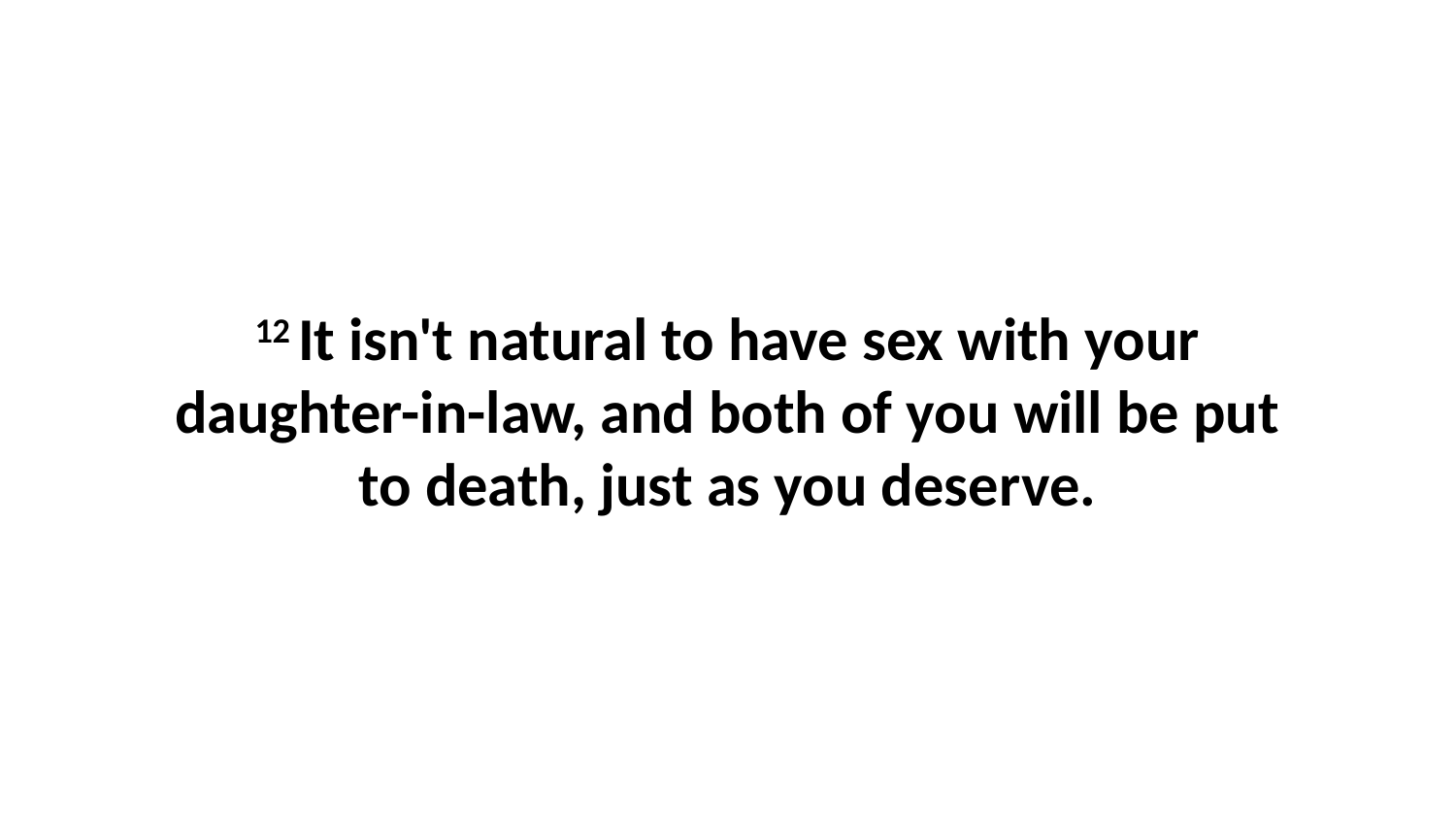

12 It isn't natural to have sex with your daughter-in-law, and both of you will be put to death, just as you deserve.